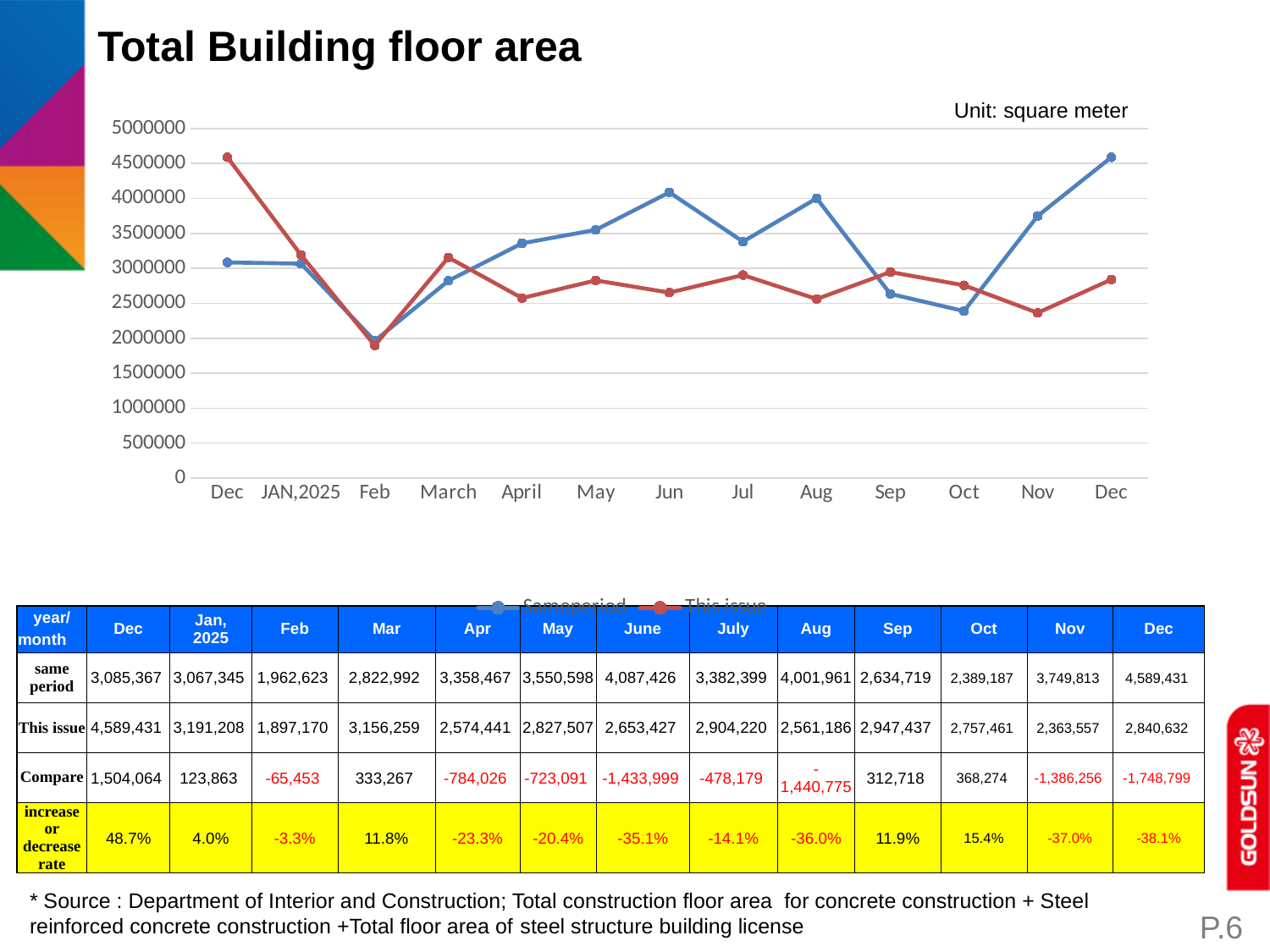

Total Building floor area

### Chart

| Category | Sameperiod | This issue |
|---|---|---|
| Dec | 3085367.0 | 4589431.0 |
| JAN,2025 | 3067345.0 | 3191028.0 |
| Feb | 1962623.0 | 1897170.0 |
| March | 2822992.0 | 3156259.0 |
| April | 3358467.0 | 2574441.0 |
| May | 3550598.0 | 2827507.0 |
| Jun | 4087426.0 | 2653427.0 |
| Jul | 3382399.0 | 2904220.0 |
| Aug | 4001961.0 | 2561186.0 |
| Sep | 2634719.0 | 2947437.0 |
| Oct | 2389187.0 | 2757461.0 |
| Nov | 3749813.0 | 2363557.0 |
| Dec | 4589431.0 | 2840632.0 |
Unit: square meter
| year/ month | Dec | Jan, 2025 | Feb | Mar | Apr | May | June | July | Aug | Sep | Oct | Nov | Dec |
| --- | --- | --- | --- | --- | --- | --- | --- | --- | --- | --- | --- | --- | --- |
| same period | 3,085,367 | 3,067,345 | 1,962,623 | 2,822,992 | 3,358,467 | 3,550,598 | 4,087,426 | 3,382,399 | 4,001,961 | 2,634,719 | 2,389,187 | 3,749,813 | 4,589,431 |
| This issue | 4,589,431 | 3,191,208 | 1,897,170 | 3,156,259 | 2,574,441 | 2,827,507 | 2,653,427 | 2,904,220 | 2,561,186 | 2,947,437 | 2,757,461 | 2,363,557 | 2,840,632 |
| Compare | 1,504,064 | 123,863 | -65,453 | 333,267 | -784,026 | -723,091 | -1,433,999 | -478,179 | -1,440,775 | 312,718 | 368,274 | -1,386,256 | -1,748,799 |
| increase or decrease rate | 48.7% | 4.0% | -3.3% | 11.8% | -23.3% | -20.4% | -35.1% | -14.1% | -36.0% | 11.9% | 15.4% | -37.0% | -38.1% |
* Source : Department of Interior and Construction; Total construction floor area  for concrete construction + Steel reinforced concrete construction +Total floor area of ​​steel structure building license
P.6